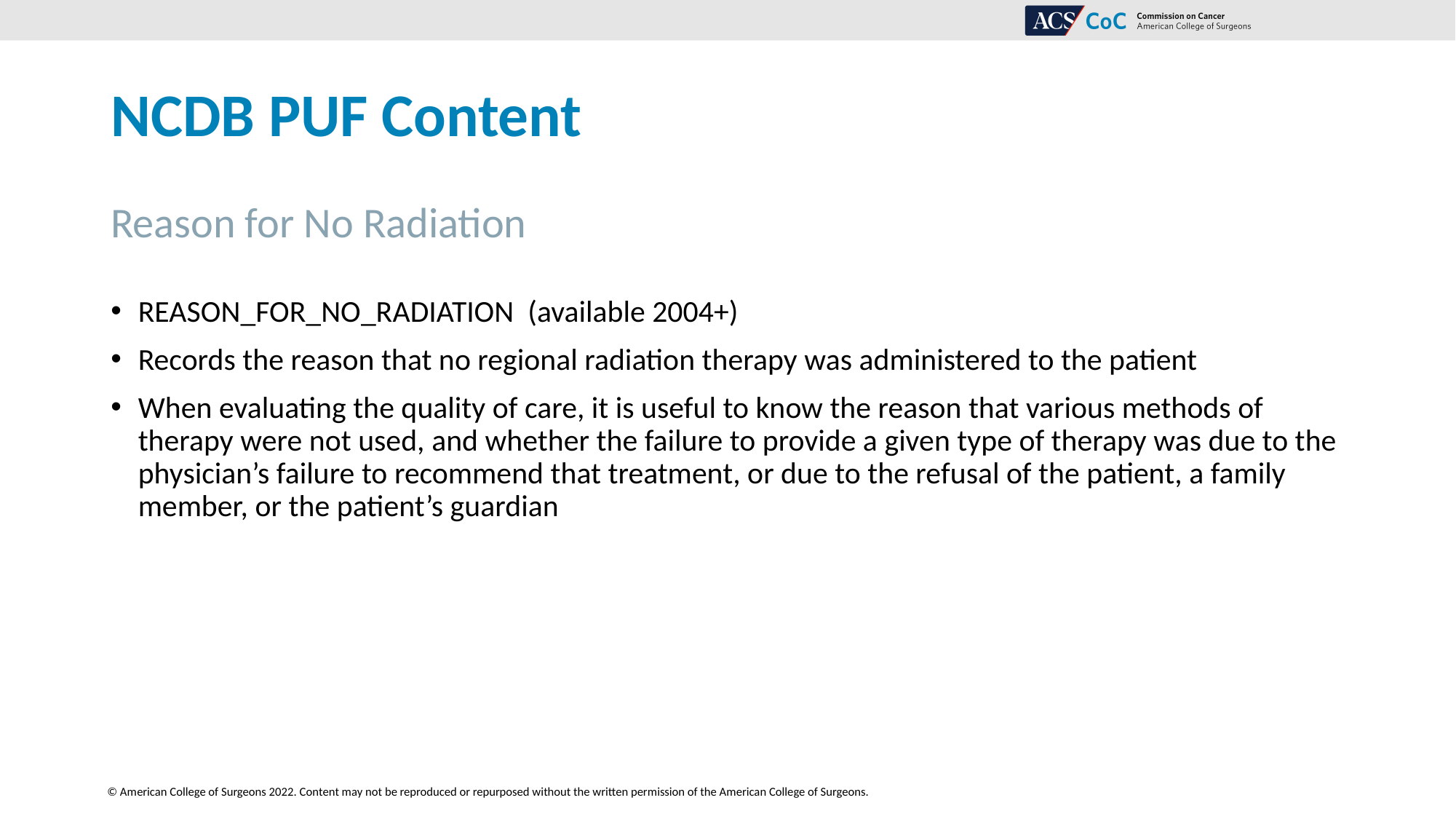

# NCDB PUF Content
Reason for No Radiation
REASON_FOR_NO_RADIATION  (available 2004+)
Records the reason that no regional radiation therapy was administered to the patient
When evaluating the quality of care, it is useful to know the reason that various methods of therapy were not used, and whether the failure to provide a given type of therapy was due to the physician’s failure to recommend that treatment, or due to the refusal of the patient, a family member, or the patient’s guardian